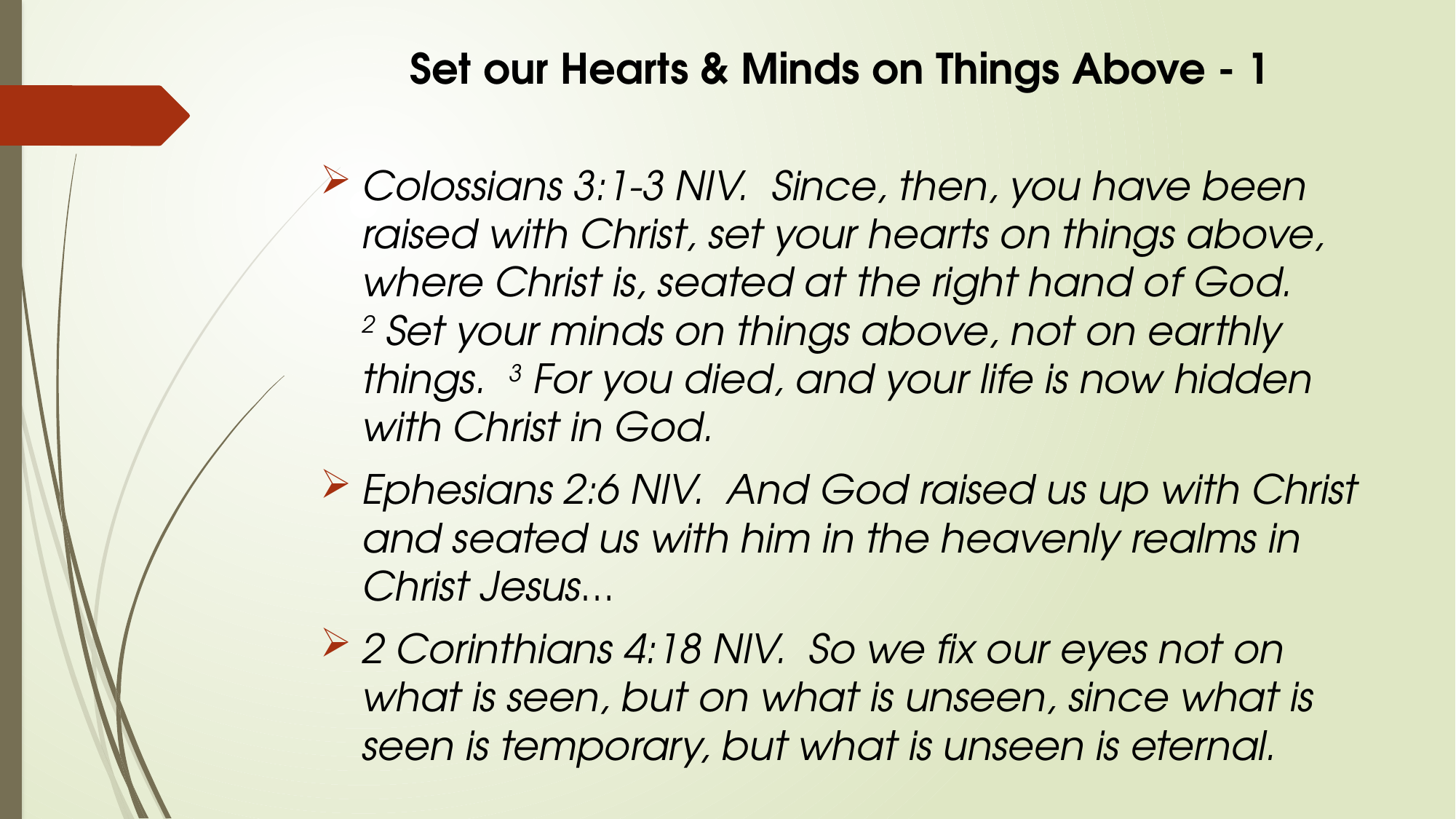

# Set our Hearts & Minds on Things Above - 1
Colossians 3:1-3 NIV.  Since, then, you have been raised with Christ, set your hearts on things above, where Christ is, seated at the right hand of God.       2 Set your minds on things above, not on earthly things.  3 For you died, and your life is now hidden with Christ in God.
Ephesians 2:6 NIV.  And God raised us up with Christ and seated us with him in the heavenly realms in Christ Jesus…
2 Corinthians 4:18 NIV.  So we fix our eyes not on what is seen, but on what is unseen, since what is seen is temporary, but what is unseen is eternal.